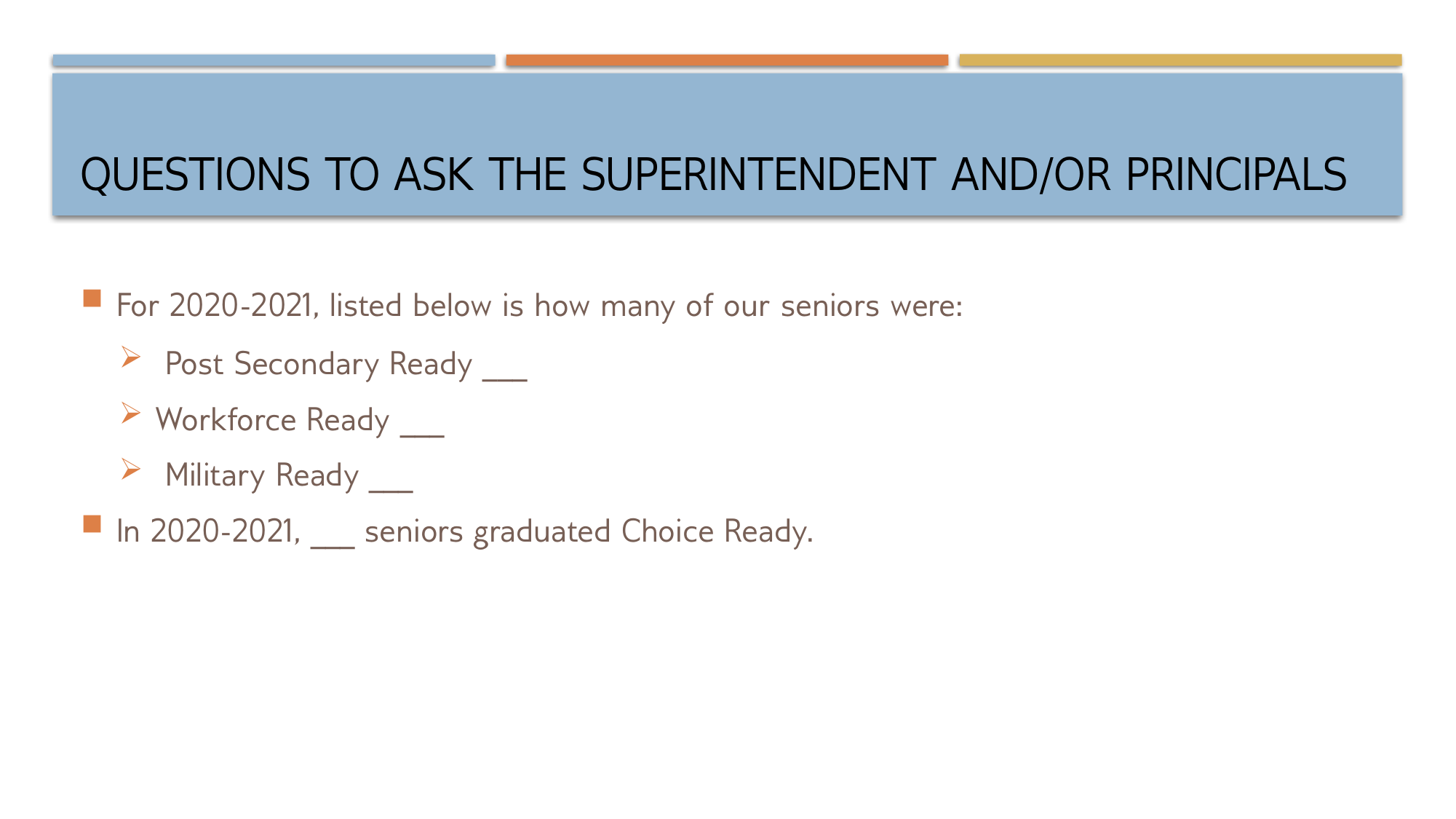

# Questions to ask the Superintendent and/or principals
For 2020-2021, listed below is how many of our seniors were:
 Post Secondary Ready ___
Workforce Ready ___
 Military Ready ___
In 2020-2021, ___ seniors graduated Choice Ready.